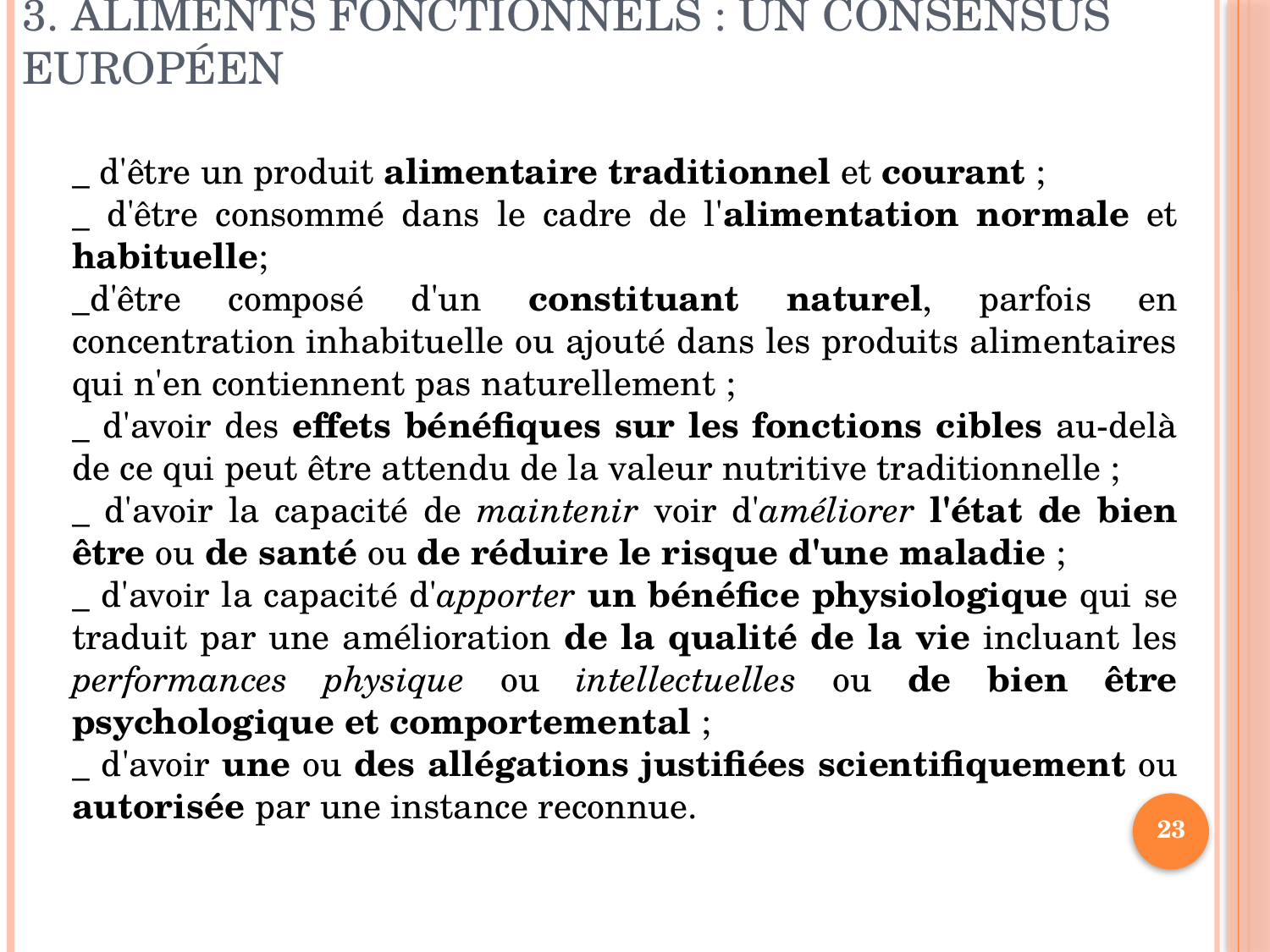

# 3. Aliments fonctionnels : un consensus européen
_ d'être un produit alimentaire traditionnel et courant ;
_ d'être consommé dans le cadre de l'alimentation normale et habituelle;
_d'être composé d'un constituant naturel, parfois en concentration inhabituelle ou ajouté dans les produits alimentaires qui n'en contiennent pas naturellement ;
_ d'avoir des effets bénéfiques sur les fonctions cibles au-delà de ce qui peut être attendu de la valeur nutritive traditionnelle ;
_ d'avoir la capacité de maintenir voir d'améliorer l'état de bien être ou de santé ou de réduire le risque d'une maladie ;
_ d'avoir la capacité d'apporter un bénéfice physiologique qui se traduit par une amélioration de la qualité de la vie incluant les performances physique ou intellectuelles ou de bien être psychologique et comportemental ;
_ d'avoir une ou des allégations justifiées scientifiquement ou autorisée par une instance reconnue.
23